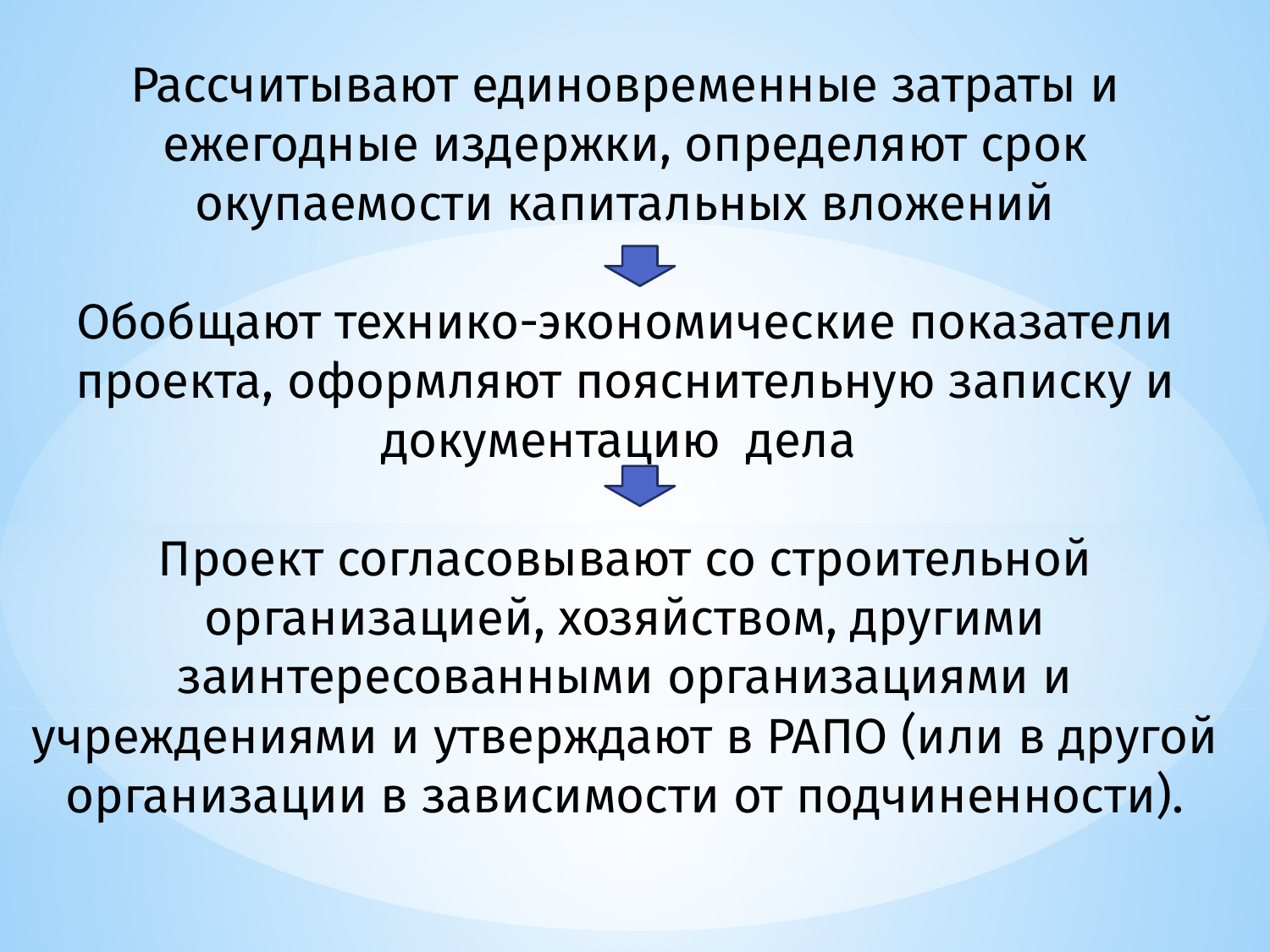

Рассчитывают единовременные затраты и ежегодные издержки, определяют срок окупаемости капитальных вложений

Обобщают технико-экономические показатели проекта, оформляют пояснительную записку и документацию  дела

Проект согласовывают со строительной организацией, хозяйством, другими заинтересованными организациями и учреждениями и утверждают в РАПО (или в другой организации в зависимости от подчиненности).